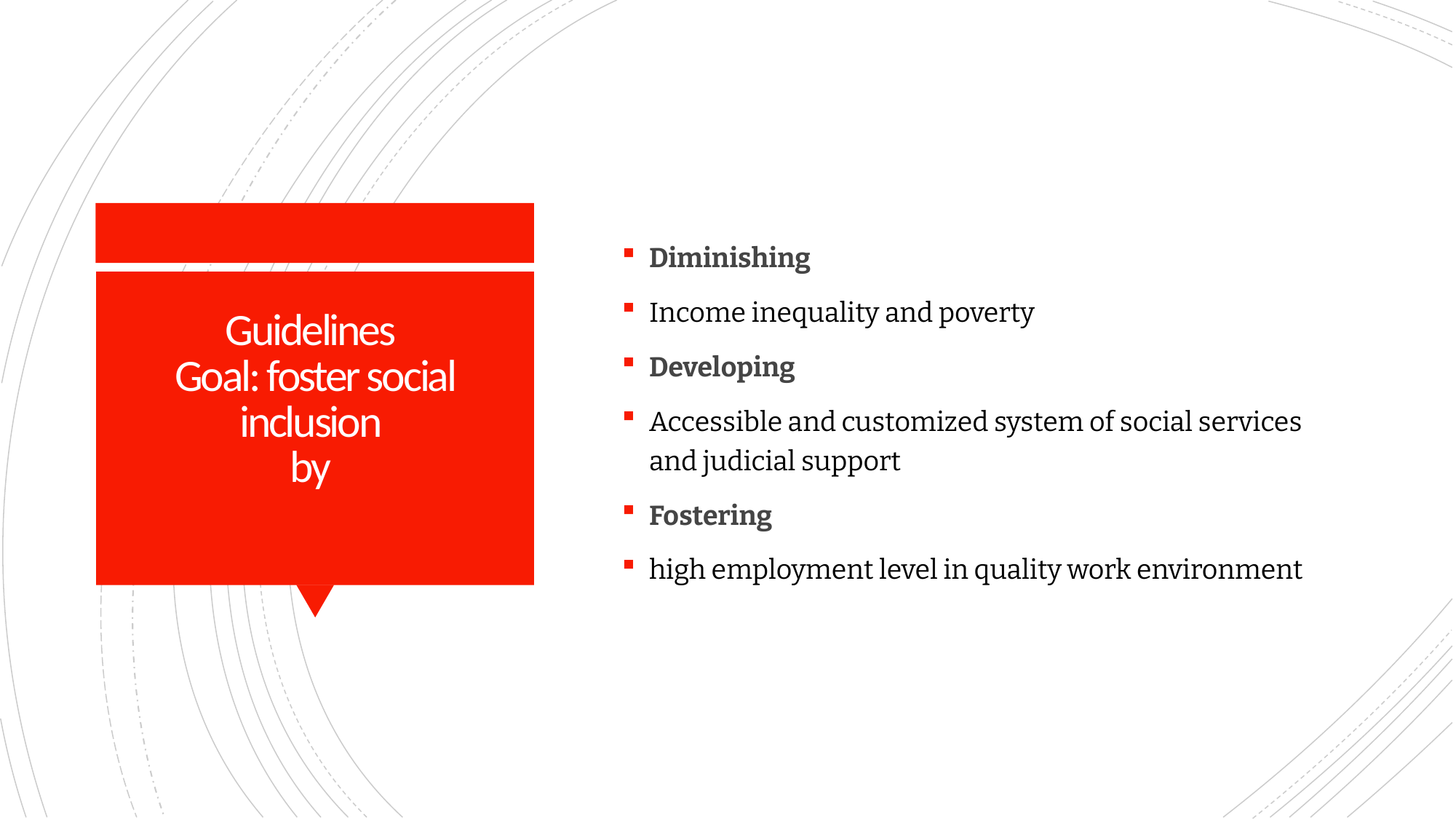

Diminishing
Income inequality and poverty
Developing
Accessible and customized system of social services and judicial support
Fostering
high employment level in quality work environment
# Guidelines Goal: foster social inclusion by